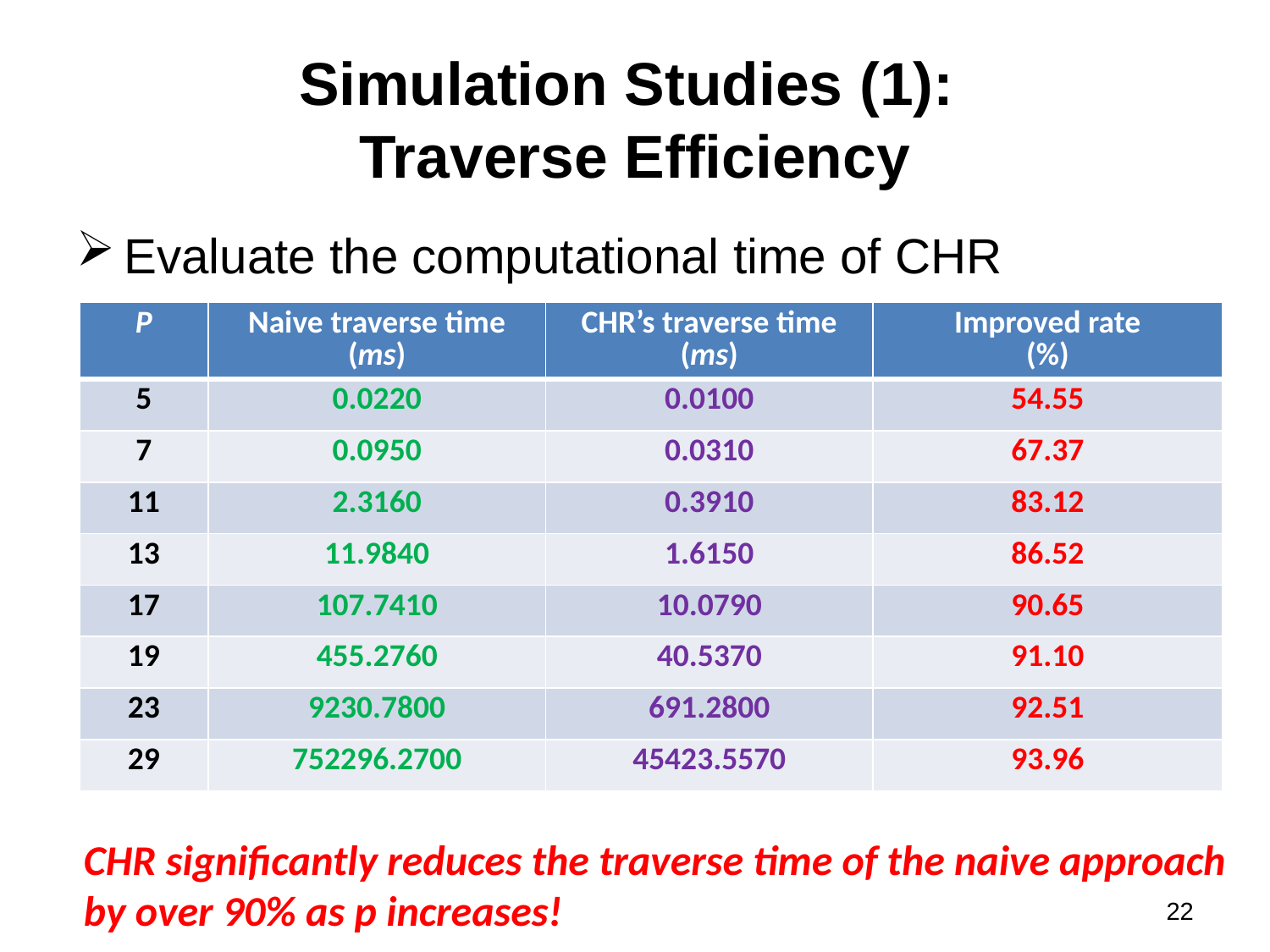

# Simulation Studies (1): Traverse Efficiency
Evaluate the computational time of CHR
| P | Naive traverse time (ms) | CHR’s traverse time (ms) | Improved rate (%) |
| --- | --- | --- | --- |
| 5 | 0.0220 | 0.0100 | 54.55 |
| 7 | 0.0950 | 0.0310 | 67.37 |
| 11 | 2.3160 | 0.3910 | 83.12 |
| 13 | 11.9840 | 1.6150 | 86.52 |
| 17 | 107.7410 | 10.0790 | 90.65 |
| 19 | 455.2760 | 40.5370 | 91.10 |
| 23 | 9230.7800 | 691.2800 | 92.51 |
| 29 | 752296.2700 | 45423.5570 | 93.96 |
CHR significantly reduces the traverse time of the naive approach
by over 90% as p increases!
22